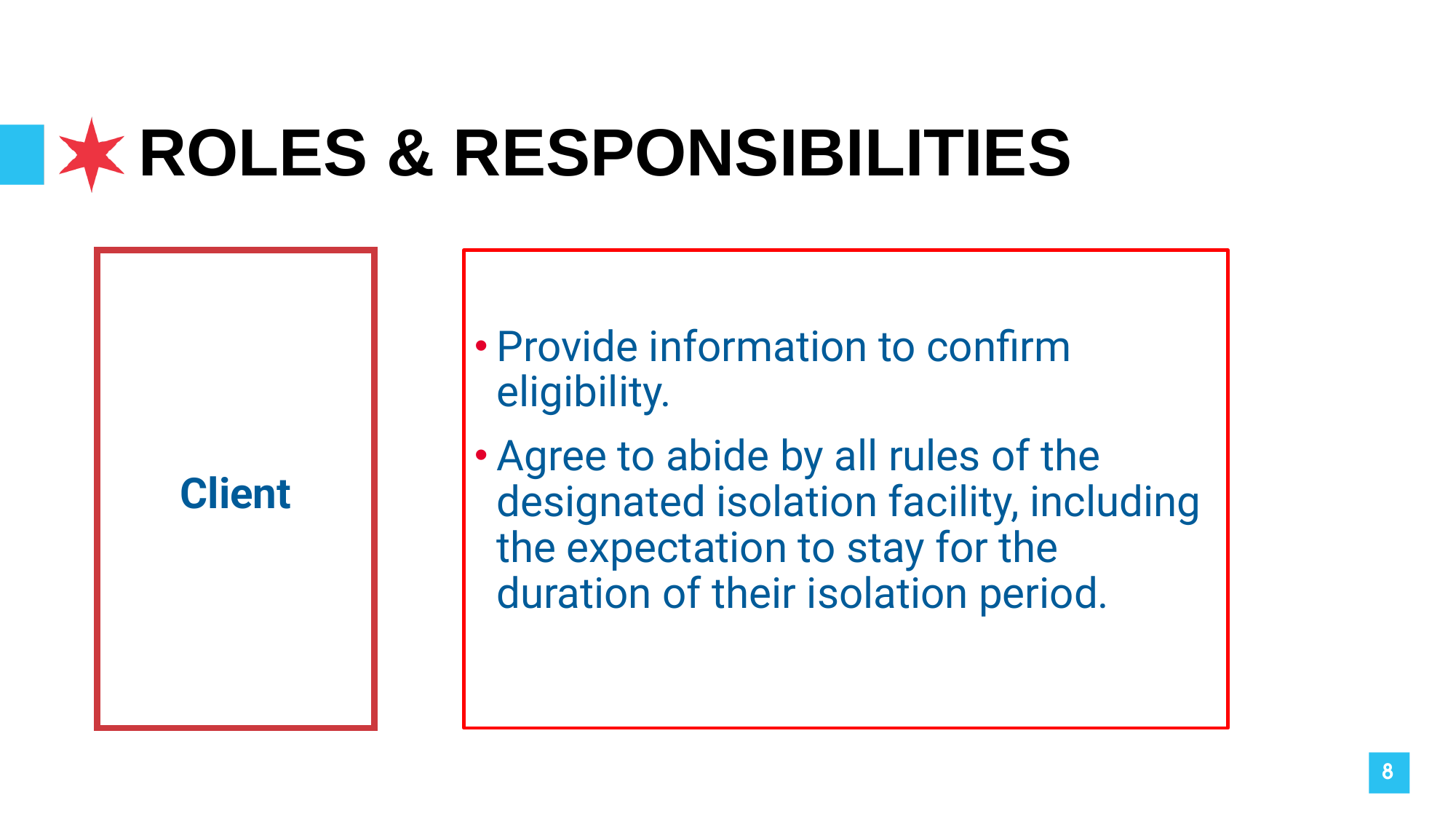

# ROLES & RESPONSIBILITIES
Client

Provide information to confirm eligibility.
Agree to abide by all rules of the designated isolation facility, including the expectation to stay for the duration of their isolation period.

8